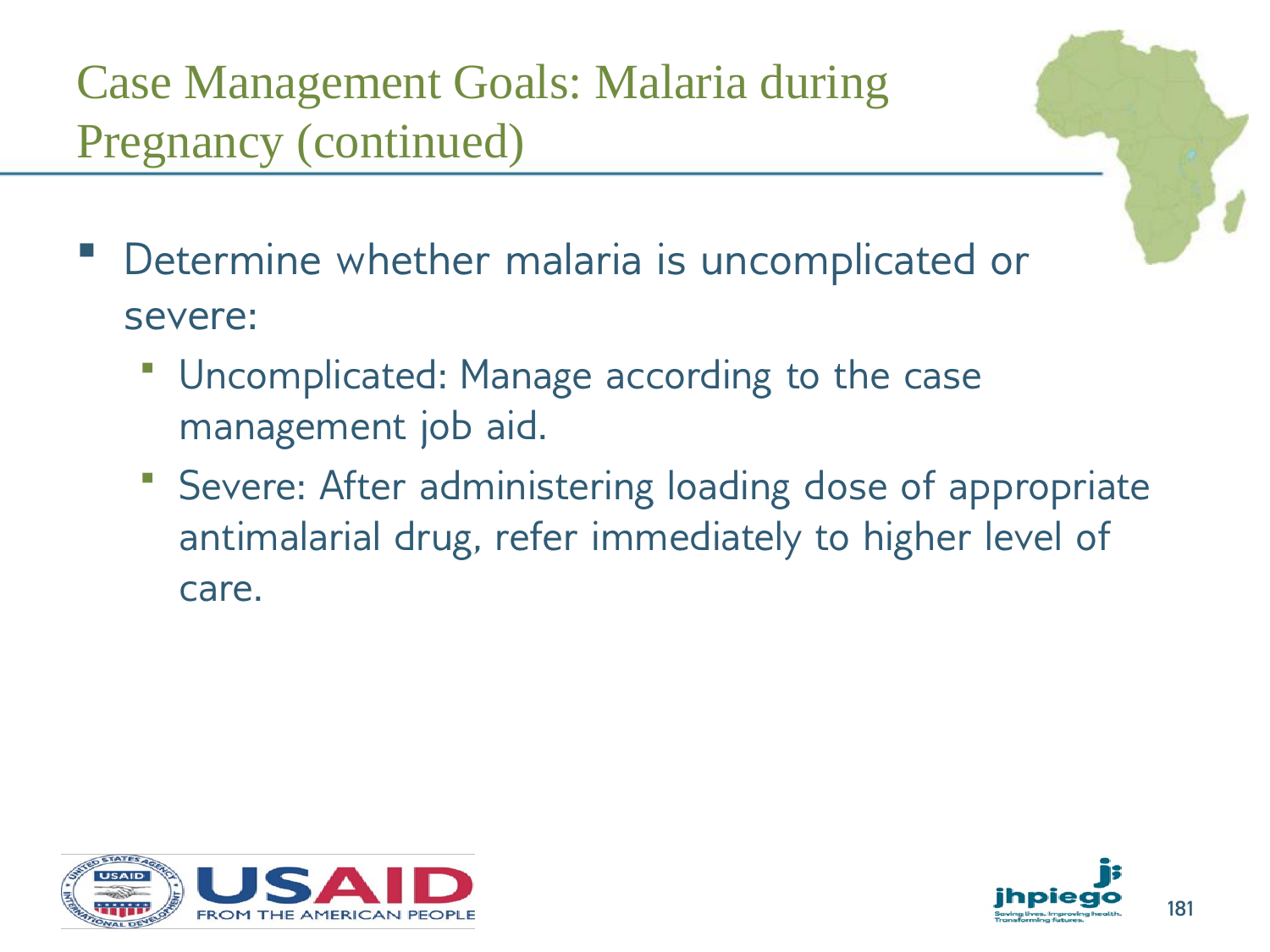

# Case Management Goals: Malaria during Pregnancy (continued)
Determine whether malaria is uncomplicated or
severe:
Uncomplicated: Manage according to the case management job aid.
Severe: After administering loading dose of appropriate antimalarial drug, refer immediately to higher level of care.
181